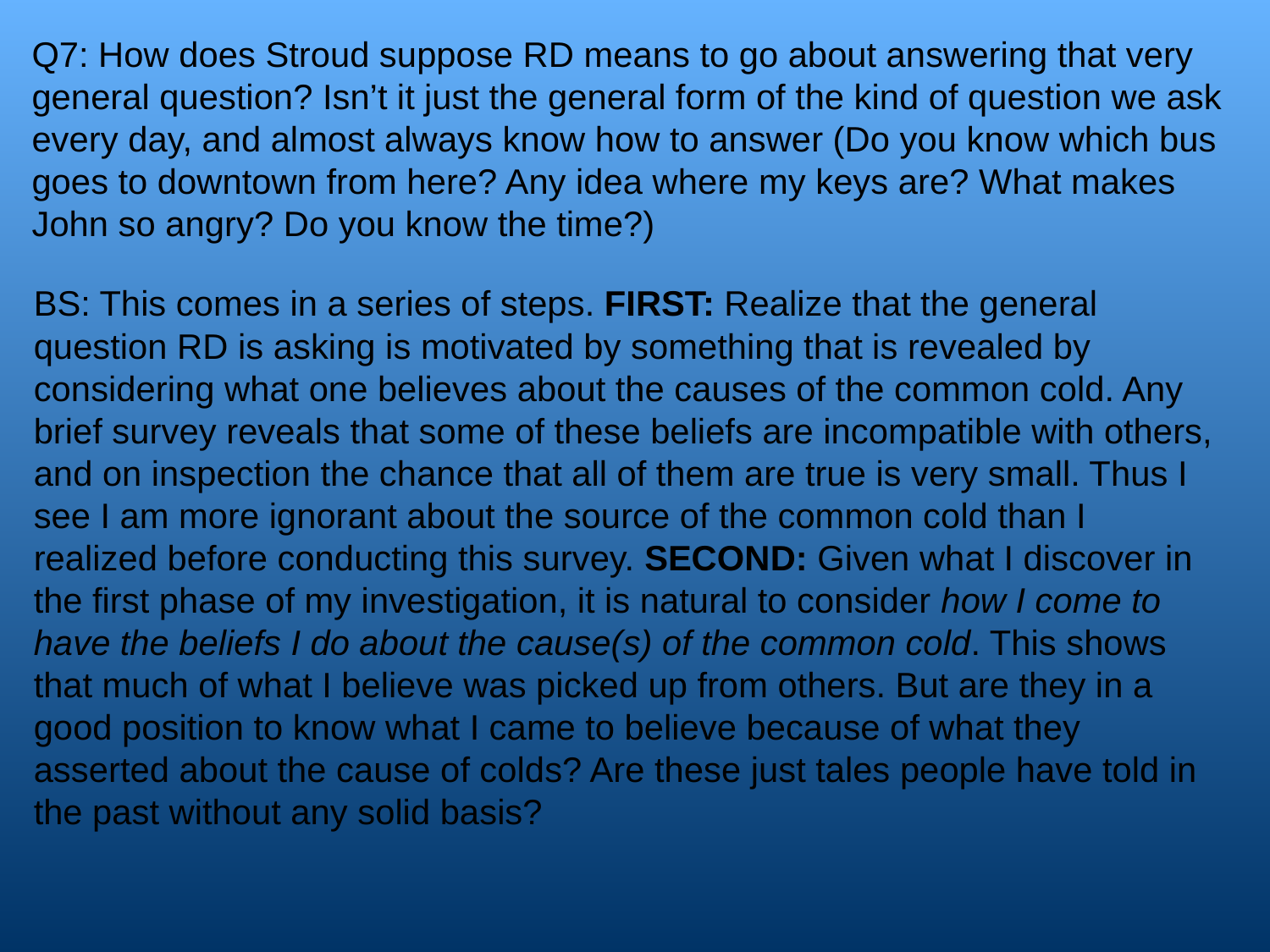

Q7: How does Stroud suppose RD means to go about answering that very general question? Isn’t it just the general form of the kind of question we ask every day, and almost always know how to answer (Do you know which bus goes to downtown from here? Any idea where my keys are? What makes John so angry? Do you know the time?)
BS: This comes in a series of steps. FIRST: Realize that the general question RD is asking is motivated by something that is revealed by considering what one believes about the causes of the common cold. Any brief survey reveals that some of these beliefs are incompatible with others, and on inspection the chance that all of them are true is very small. Thus I see I am more ignorant about the source of the common cold than I realized before conducting this survey. SECOND: Given what I discover in the first phase of my investigation, it is natural to consider how I come to have the beliefs I do about the cause(s) of the common cold. This shows that much of what I believe was picked up from others. But are they in a good position to know what I came to believe because of what they asserted about the cause of colds? Are these just tales people have told in the past without any solid basis?